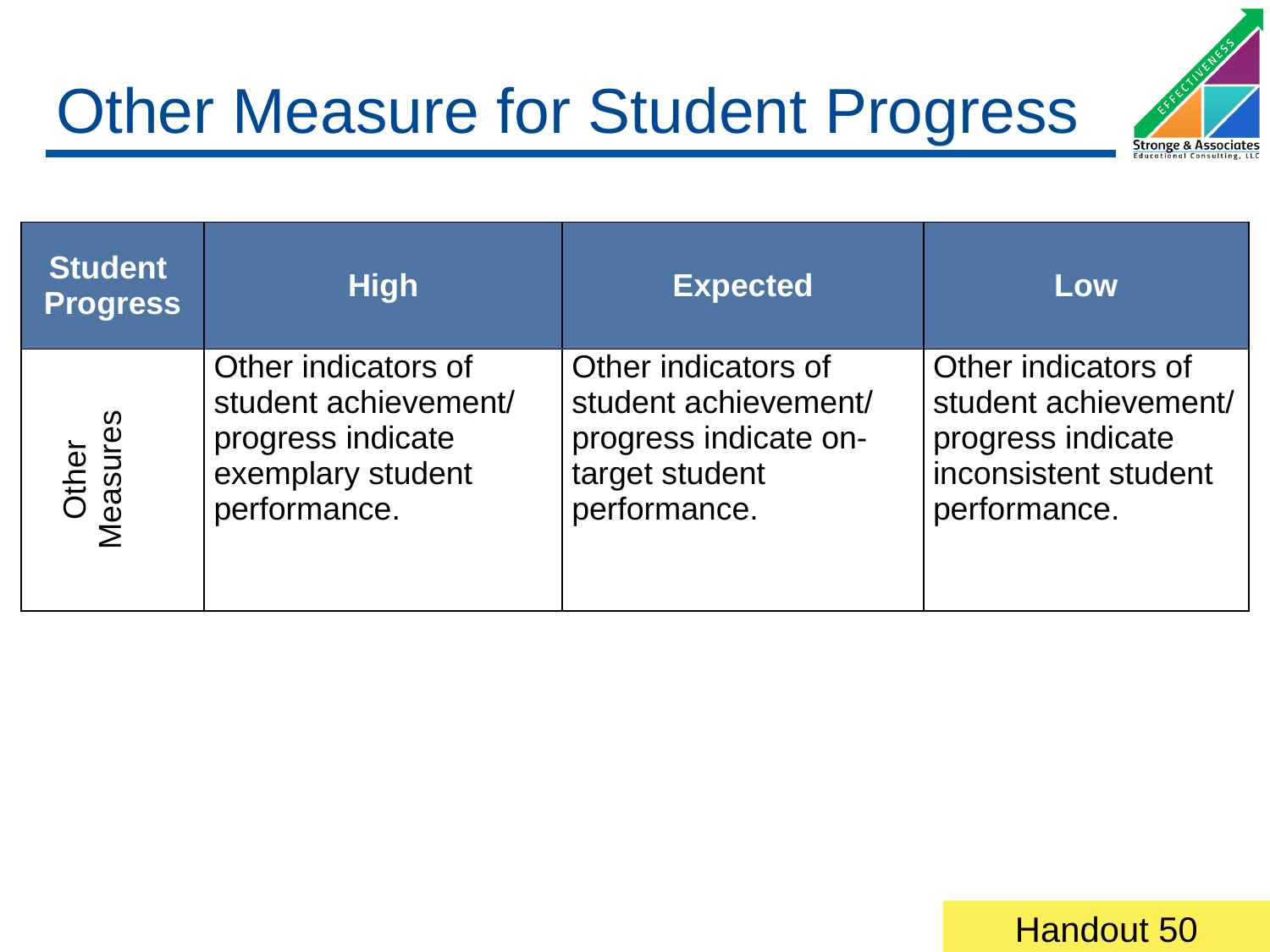

# Other Measure for Student Progress
| Student Progress | High | Expected | Low |
| --- | --- | --- | --- |
| Other Measures | Other indicators of student achievement/ progress indicate exemplary student performance. | Other indicators of student achievement/ progress indicate on-target student performance. | Other indicators of student achievement/ progress indicate inconsistent student performance. |
Handout 50